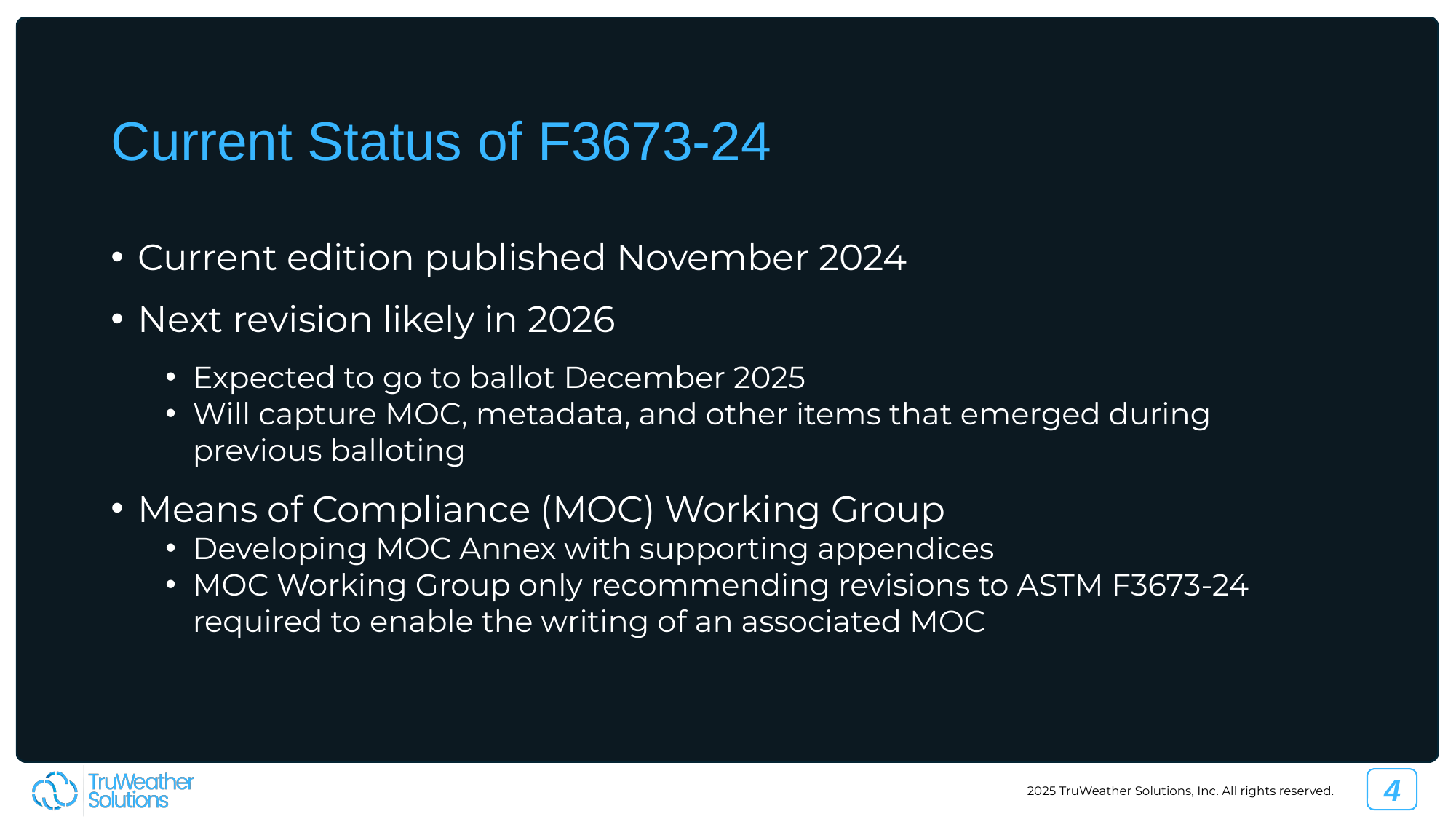

Current Status of F3673-24
Current edition published November 2024
Next revision likely in 2026
Expected to go to ballot December 2025
Will capture MOC, metadata, and other items that emerged during previous balloting
Means of Compliance (MOC) Working Group
Developing MOC Annex with supporting appendices
MOC Working Group only recommending revisions to ASTM F3673-24 required to enable the writing of an associated MOC